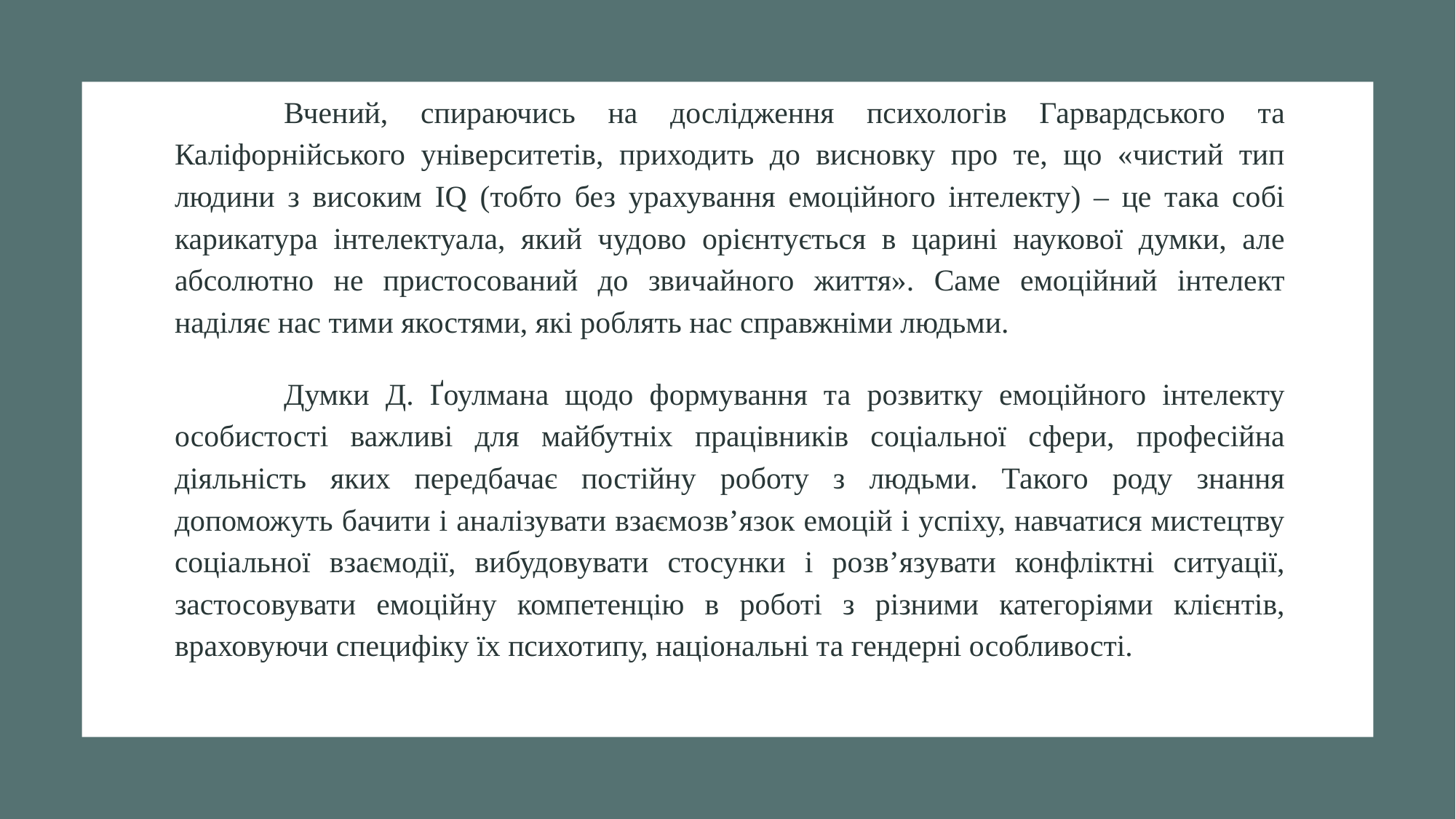

Вчений, спираючись на дослідження психологів Гарвардського та Каліфорнійського університетів, приходить до висновку про те, що «чистий тип людини з високим IQ (тобто без урахування емоційного інтелекту) – це така собі карикатура інтелектуала, який чудово орієнтується в царині наукової думки, але абсолютно не пристосований до звичайного життя». Саме емоційний інтелект наділяє нас тими якостями, які роблять нас справжніми людьми.
	Думки Д. Ґоулмана щодо формування та розвитку емоційного інтелекту особистості важливі для майбутніх працівників соціальної сфери, професійна діяльність яких передбачає постійну роботу з людьми. Такого роду знання допоможуть бачити і аналізувати взаємозв’язок емоцій і успіху, навчатися мистецтву соціальної взаємодії, вибудовувати стосунки і розв’язувати конфліктні ситуації, застосовувати емоційну компетенцію в роботі з різними категоріями клієнтів, враховуючи специфіку їх психотипу, національні та гендерні особливості.